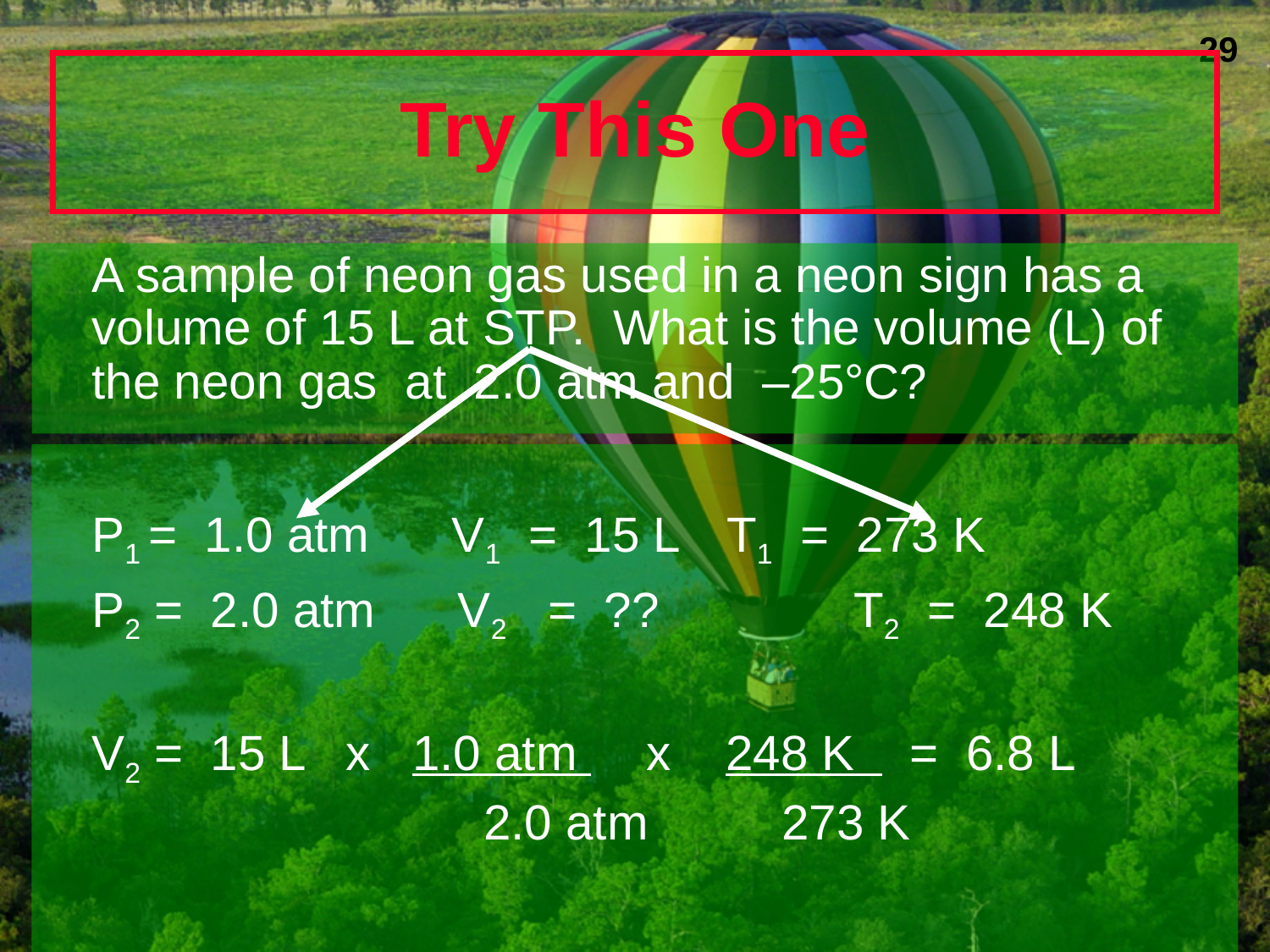

# Try This One
	A sample of neon gas used in a neon sign has a volume of 15 L at STP.  What is the volume (L) of the neon gas  at  2.0 atm and  –25°C?

	P1 =  1.0 atm      V1  =  15 L   	T1  =  273 K
	P2 =  2.0 atm      V2   =  ?? 		T2  =  248 K

	V2 =  15 L   x   1.0 atm     x    248 K    =  6.8 L
    		          2.0 atm   	    273 K